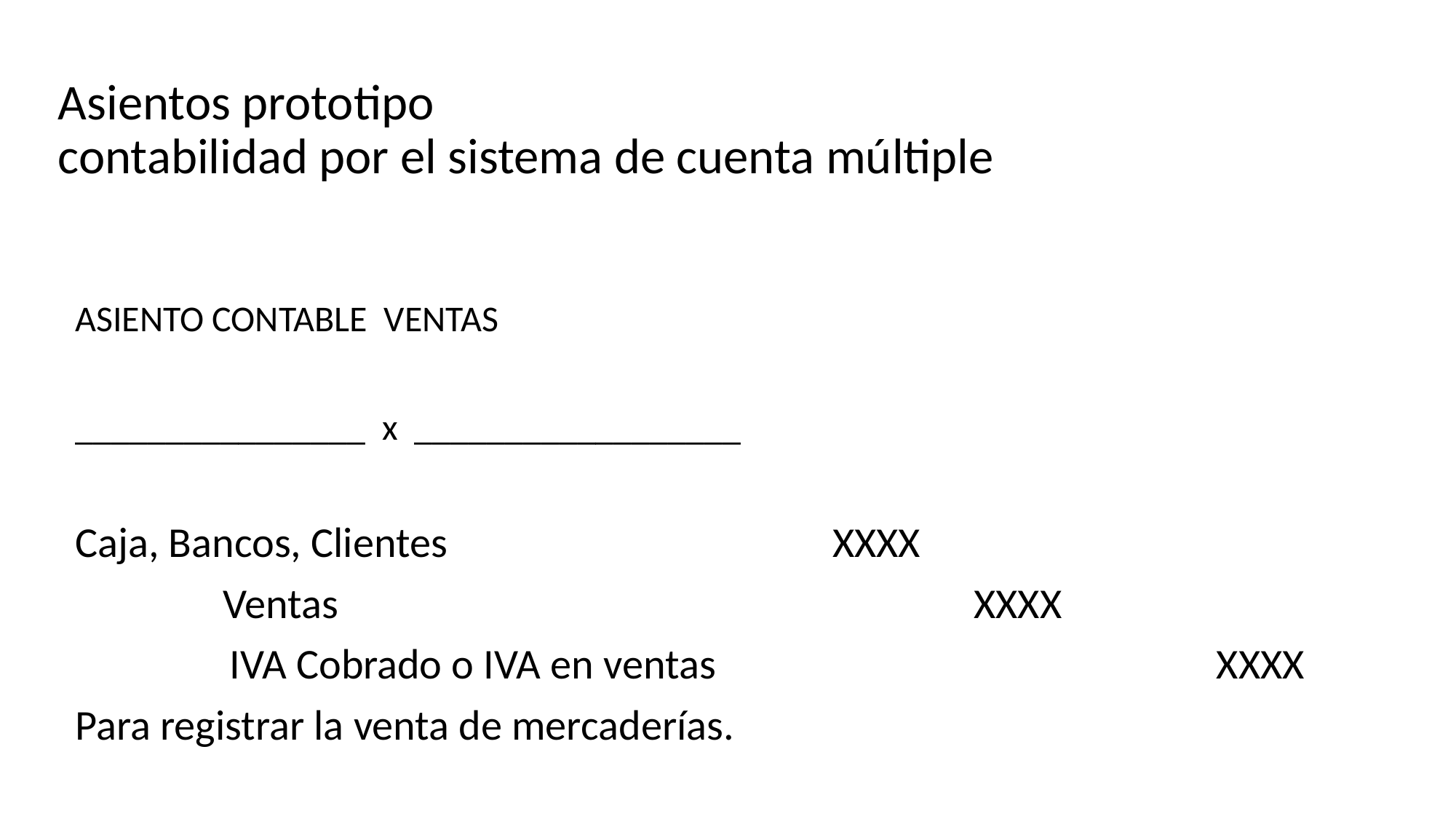

# Asientos prototipo contabilidad por el sistema de cuenta múltiple
ASIENTO CONTABLE  VENTAS

________________  x  __________________

Caja, Bancos, Clientes                                        XXXX
	    Ventas                                                                  XXXX
                IVA Cobrado o IVA en ventas                                                    XXXX
Para registrar la venta de mercaderías.